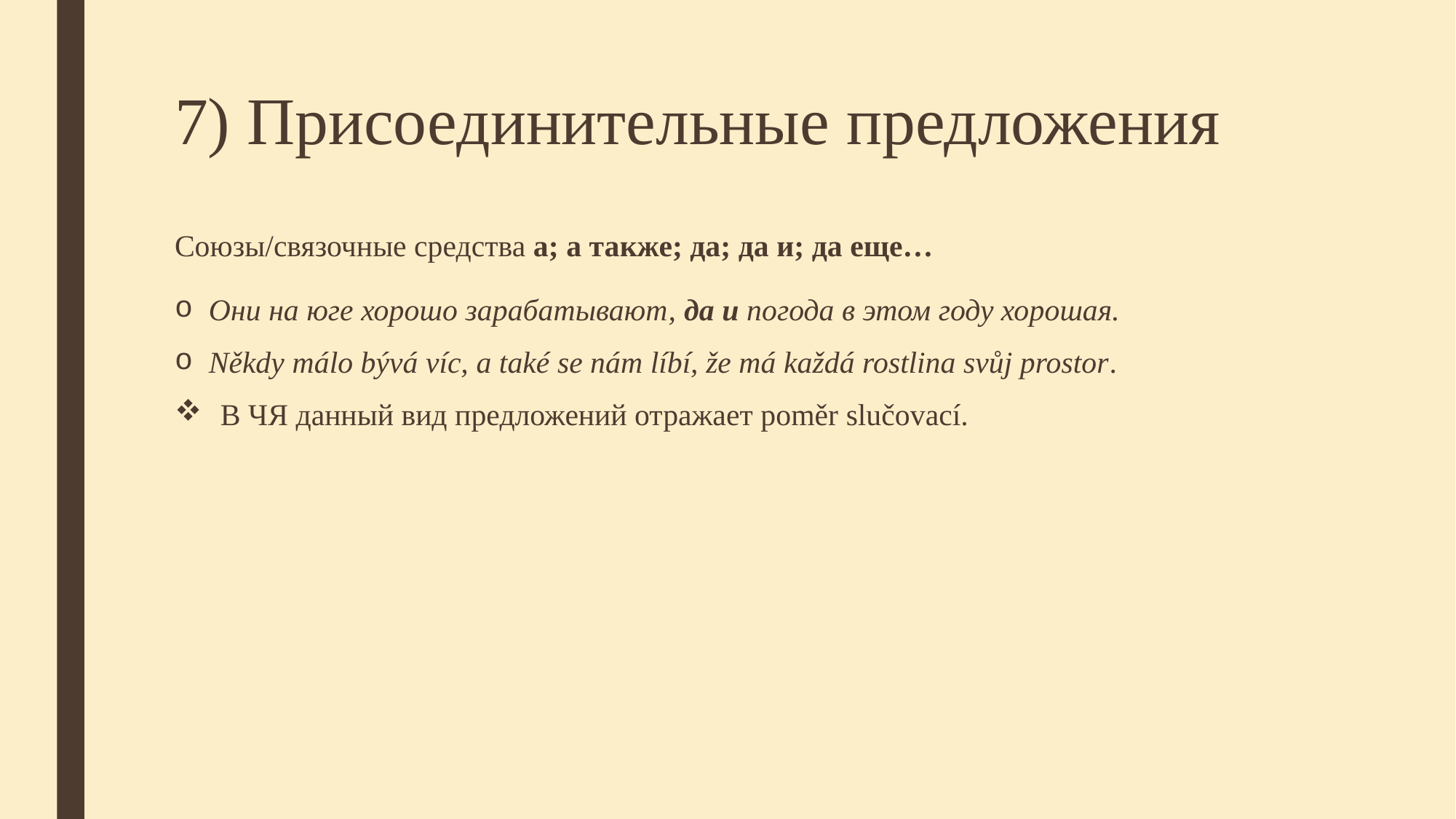

# 7) Присоединительные предложения
Союзы/связочные средства а; а также; да; да и; да еще…
Они на юге хорошо зарабатывают, да и погода в этом году хорошая.
Někdy málo bývá víc, a také se nám líbí, že má každá rostlina svůj prostor.
В ЧЯ данный вид предложений отражает poměr slučovací.